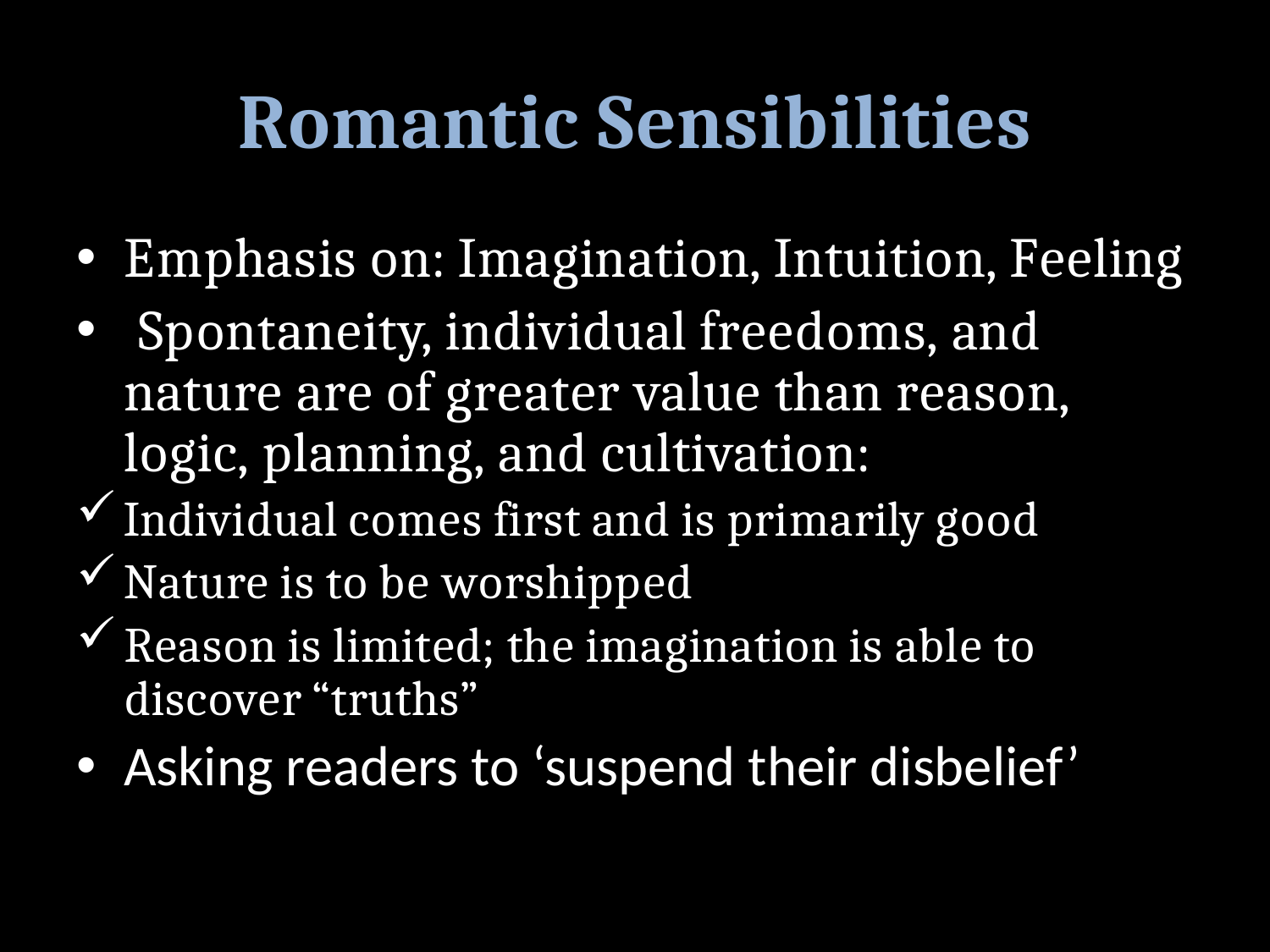

# Romantic Sensibilities
Emphasis on: Imagination, Intuition, Feeling
 Spontaneity, individual freedoms, and nature are of greater value than reason, logic, planning, and cultivation:
Individual comes first and is primarily good
Nature is to be worshipped
Reason is limited; the imagination is able to discover “truths”
Asking readers to ‘suspend their disbelief’